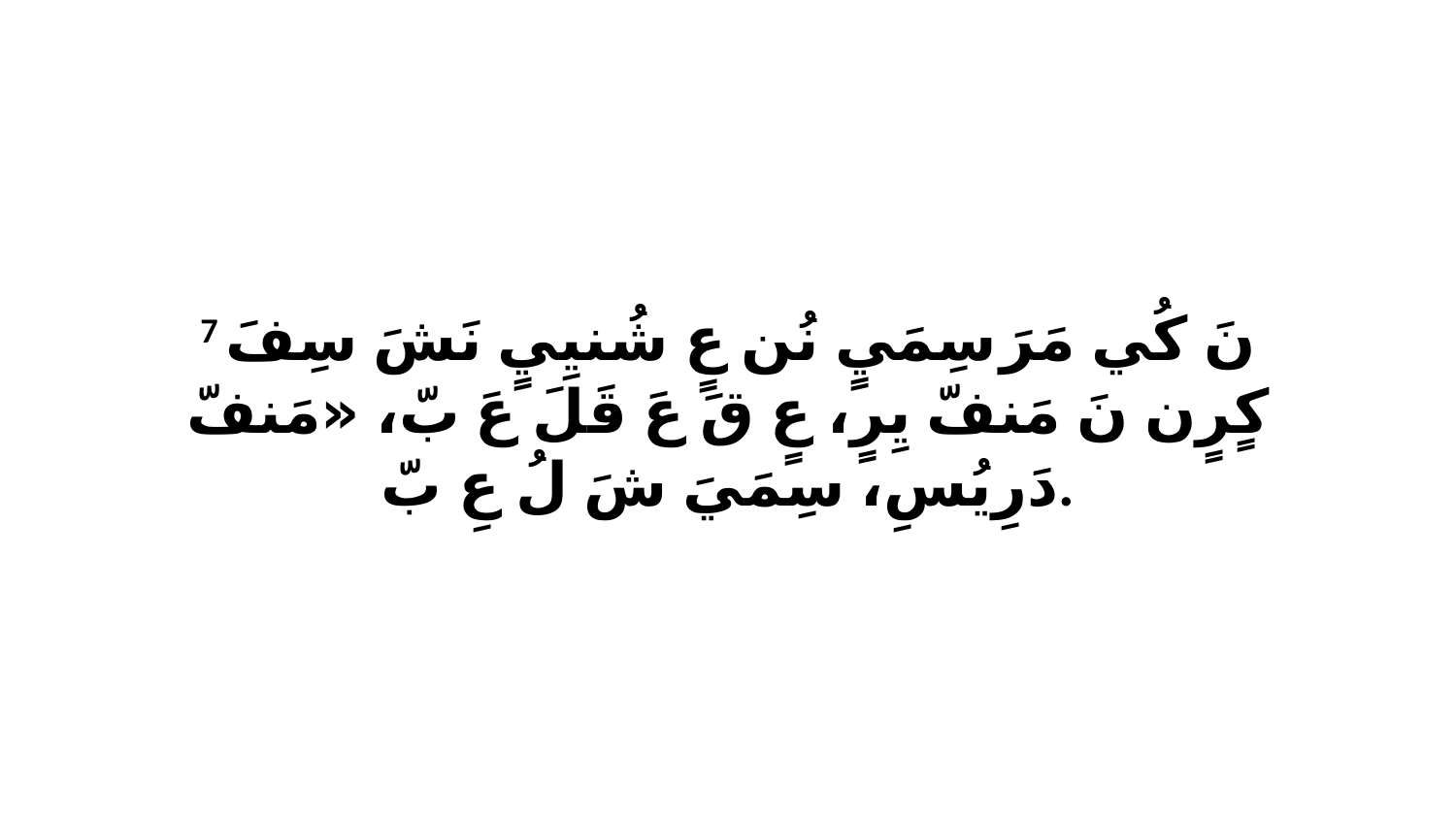

7 نَ كُي مَرَ سِمَيٍ نُن عٍ شُنيِيٍ نَشَ سِفَ كٍرٍن نَ مَنفّ يِرٍ، عٍ قَ عَ قَلَ عَ بّ، «مَنفّ دَرِيُسِ، سِمَيَ شَ لُ عِ بّ.